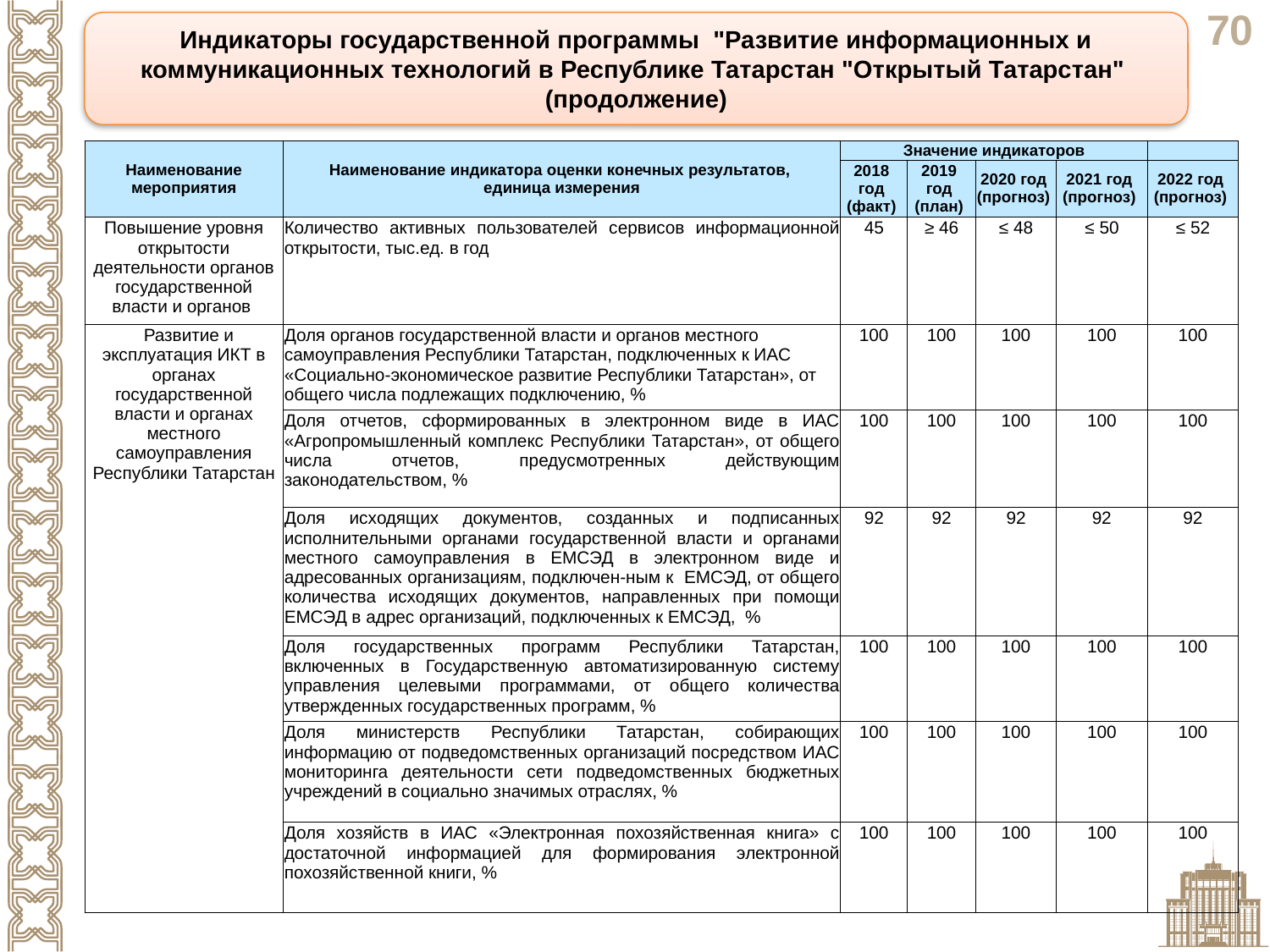

Индикаторы государственной программы  "Развитие информационных и коммуникационных технологий в Республике Татарстан "Открытый Татарстан"  (продолжение)
| Наименование мероприятия | Наименование индикатора оценки конечных результатов, единица измерения | Значение индикаторов |  |  |  |  |
| --- | --- | --- | --- | --- | --- | --- |
|  |  | 2018 год (факт) | 2019 год (план) | 2020 год (прогноз) | 2021 год (прогноз) | 2022 год (прогноз) |
| Повышение уровня открытости деятельности органов государственной власти и органов | Количество активных пользователей сервисов информационной открытости, тыс.ед. в год | 45 | ≥ 46 | ≤ 48 | ≤ 50 | ≤ 52 |
| Развитие и эксплуатация ИКТ в органах государственной власти и органах местного самоуправления Республики Татарстан | Доля органов государственной власти и органов местного самоуправления Республики Татарстан, подключенных к ИАС «Социально-экономическое развитие Республики Татарстан», от общего числа подлежащих подключению, % | 100 | 100 | 100 | 100 | 100 |
|  | Доля отчетов, сформированных в электронном виде в ИАС «Агропромышленный комплекс Республики Татарстан», от общего числа отчетов, предусмотренных действующим законодательством, % | 100 | 100 | 100 | 100 | 100 |
|  | Доля исходящих документов, созданных и подписанных исполнительными органами государственной власти и органами местного самоуправления в ЕМСЭД в электронном виде и адресованных организациям, подключен-ным к ЕМСЭД, от общего количества исходящих документов, направленных при помощи ЕМСЭД в адрес организаций, подключенных к ЕМСЭД, % | 92 | 92 | 92 | 92 | 92 |
|  | Доля государственных программ Республики Татарстан, включенных в Государственную автоматизированную систему управления целевыми программами, от общего количества утвержденных государственных программ, % | 100 | 100 | 100 | 100 | 100 |
|  | Доля министерств Республики Татарстан, собирающих информацию от подведомственных организаций посредством ИАС мониторинга деятельности сети подведомственных бюджетных учреждений в социально значимых отраслях, % | 100 | 100 | 100 | 100 | 100 |
|  | Доля хозяйств в ИАС «Электронная похозяйственная книга» с достаточной информацией для формирования электронной похозяйственной книги, % | 100 | 100 | 100 | 100 | 100 |